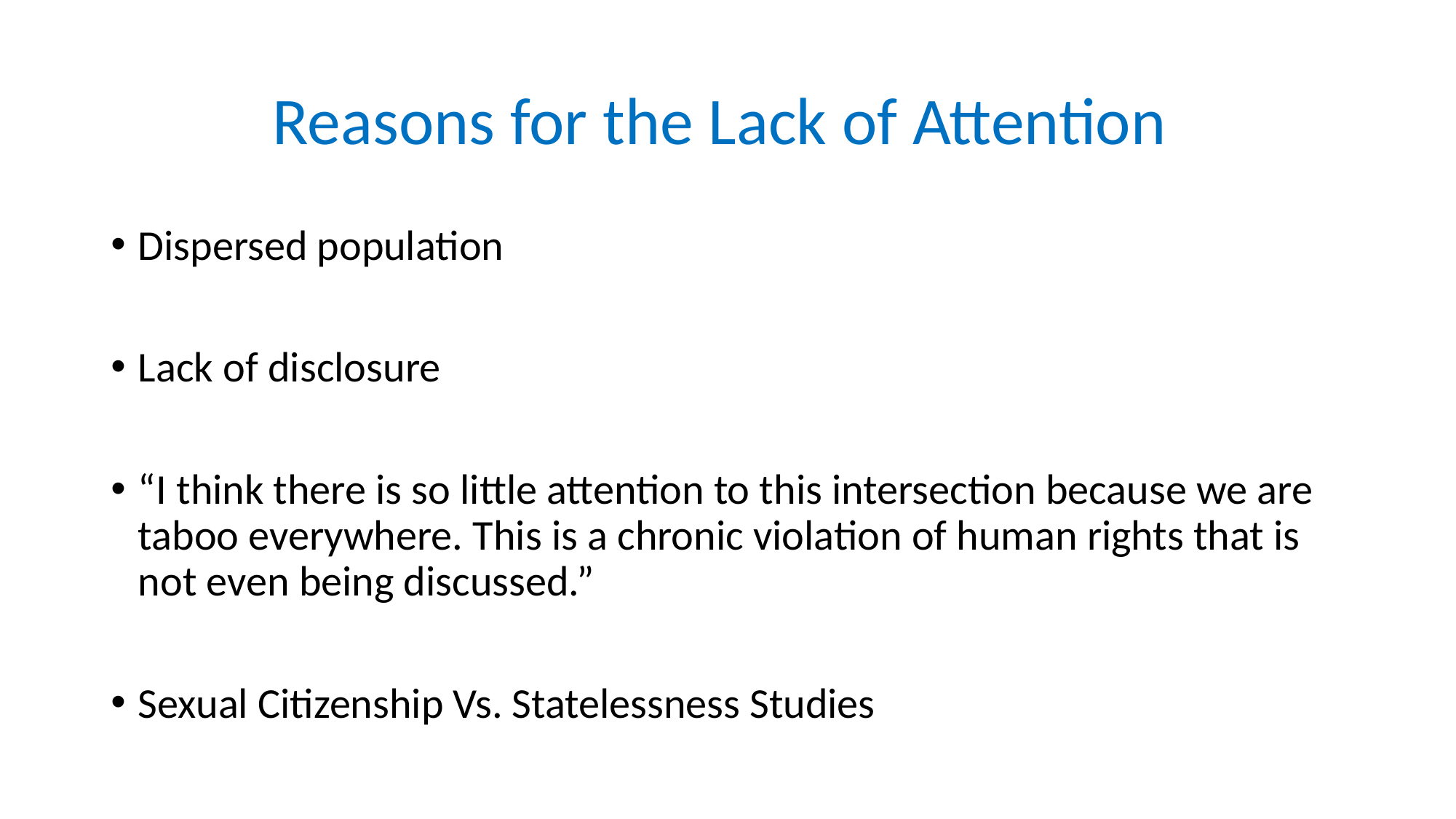

# Reasons for the Lack of Attention
Dispersed population

Lack of disclosure

“I think there is so little attention to this intersection because we are taboo everywhere. This is a chronic violation of human rights that is not even being discussed.”

Sexual Citizenship Vs. Statelessness Studies